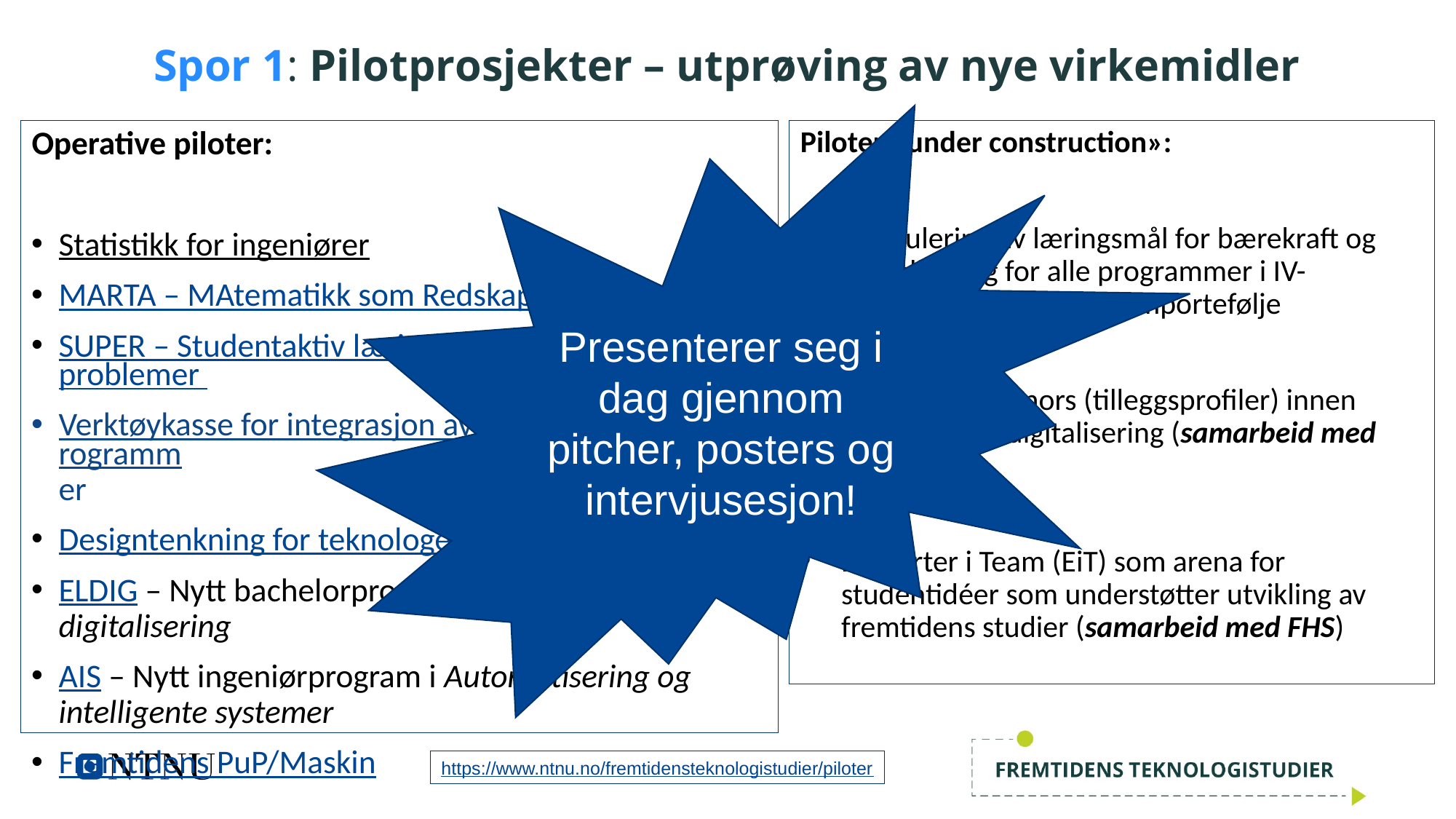

# Spor 1: Pilotprosjekter – utprøving av nye virkemidler
Presenterer seg i dag gjennom pitcher, posters og intervjusesjon!
Operative piloter:

Statistikk for ingeniører
MARTA – MAtematikk som Redskap for TAnken
SUPER – Studentaktiv læring gjennom umedgjørlige problemer
Verktøykasse for integrasjon av bærekraft i siv. ing.-programmer
Designtenkning for teknologer
ELDIG – Nytt bachelorprogram i Elektrifisering og digitalisering
AIS – Nytt ingeniørprogram i Automatisering og intelligente systemer
Fremtidens PuP/Maskin
Piloter «under construction»:

Formulering av læringsmål for bærekraft og digitalisering for alle programmer i IV-fakultetets studieprogramportefølje

Tverrfaglige minors (tilleggsprofiler) innen bærekraft og digitalisering (samarbeid med FHS)

Eksperter i Team (EiT) som arena for studentidéer som understøtter utvikling av fremtidens studier (samarbeid med FHS)

https://www.ntnu.no/fremtidensteknologistudier/piloter